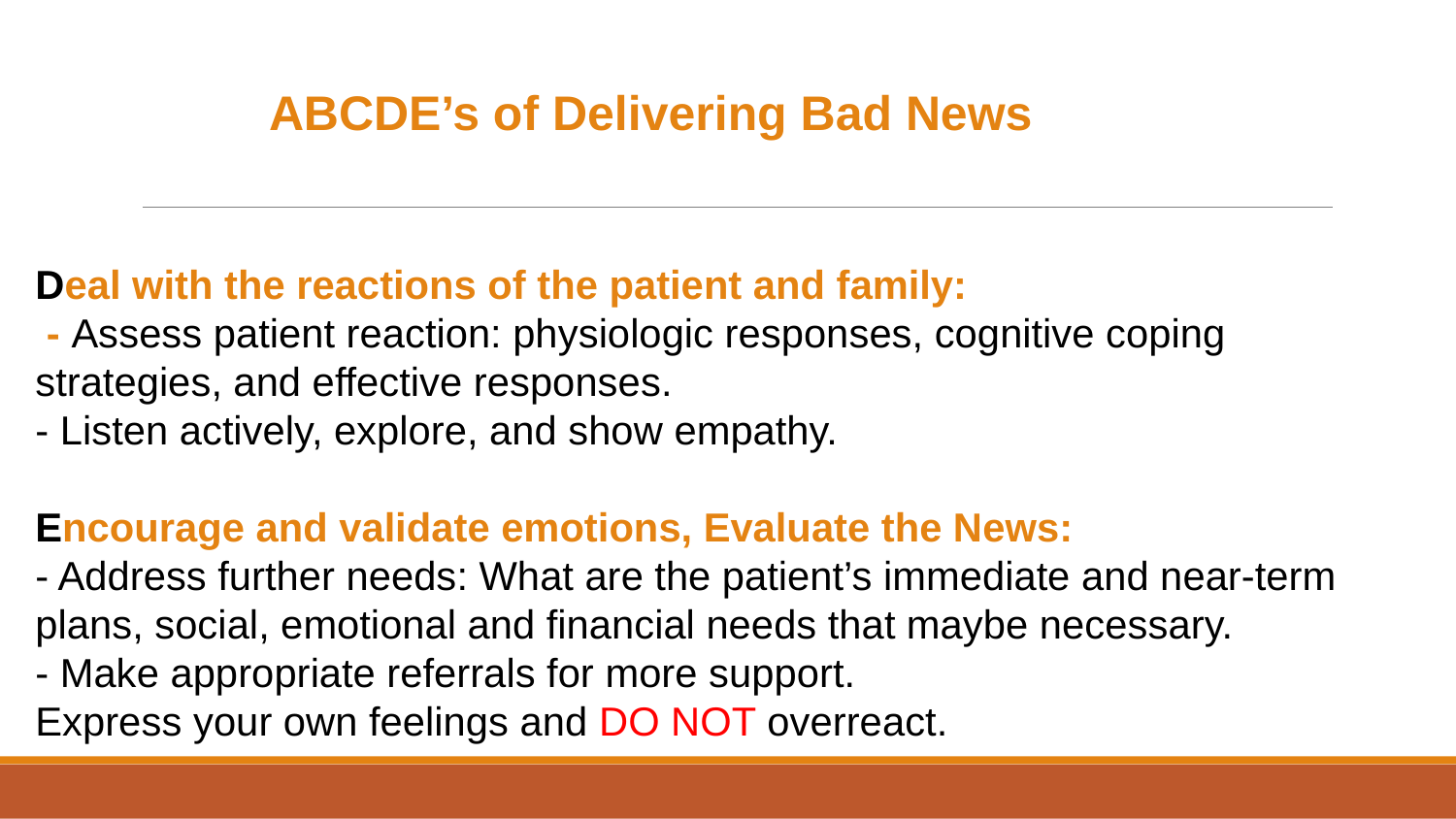

ABCDE’s of Delivering Bad News

Deal with the reactions of the patient and family:
 - Assess patient reaction: physiologic responses, cognitive coping strategies, and effective responses.
- Listen actively, explore, and show empathy.

Encourage and validate emotions, Evaluate the News:
- Address further needs: What are the patient’s immediate and near-term plans, social, emotional and financial needs that maybe necessary.
- Make appropriate referrals for more support.
Express your own feelings and DO NOT overreact.